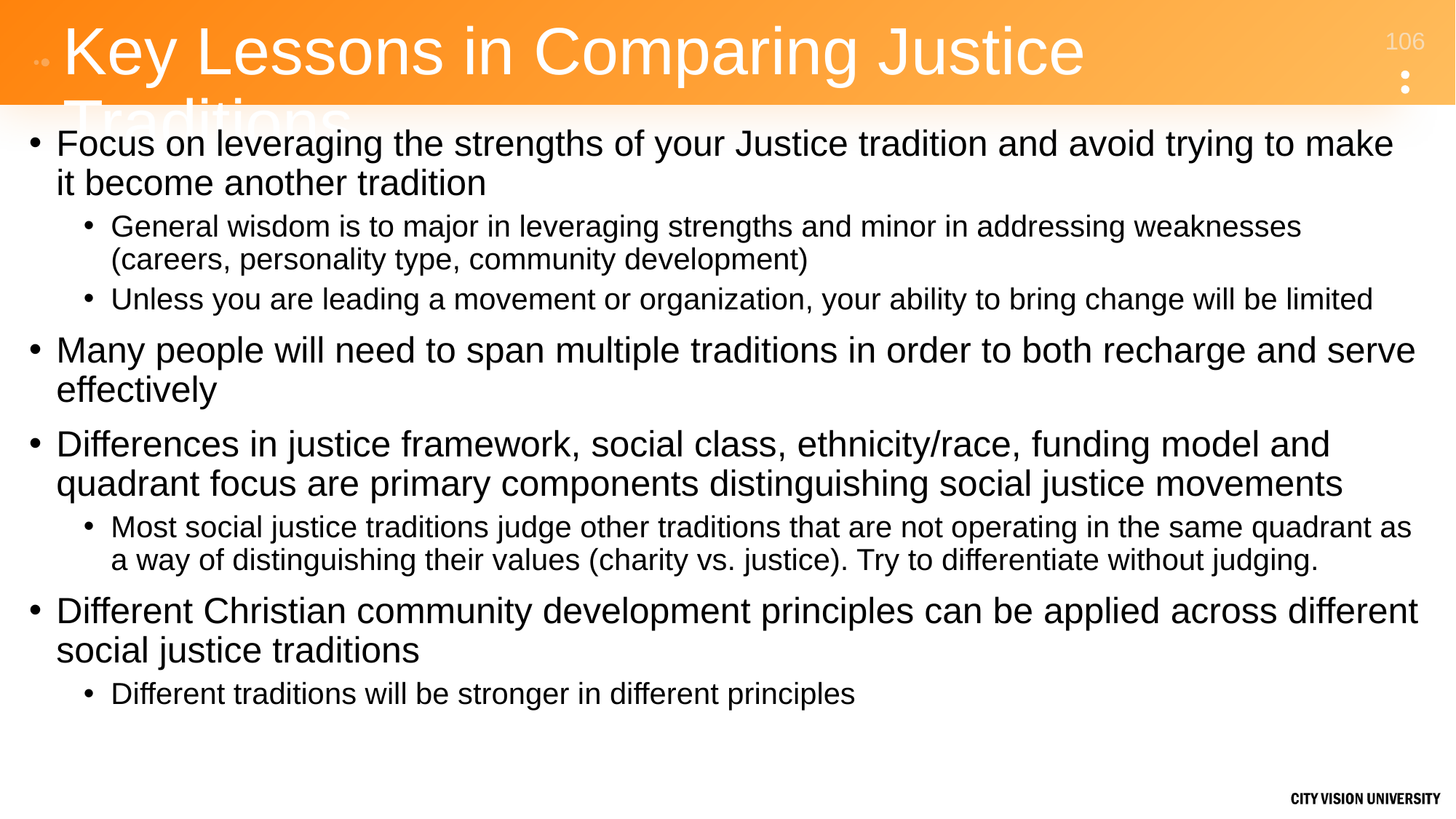

# Key Lessons in Comparing Justice Traditions
Focus on leveraging the strengths of your Justice tradition and avoid trying to make it become another tradition
General wisdom is to major in leveraging strengths and minor in addressing weaknesses (careers, personality type, community development)
Unless you are leading a movement or organization, your ability to bring change will be limited
Many people will need to span multiple traditions in order to both recharge and serve effectively
Differences in justice framework, social class, ethnicity/race, funding model and quadrant focus are primary components distinguishing social justice movements
Most social justice traditions judge other traditions that are not operating in the same quadrant as a way of distinguishing their values (charity vs. justice). Try to differentiate without judging.
Different Christian community development principles can be applied across different social justice traditions
Different traditions will be stronger in different principles